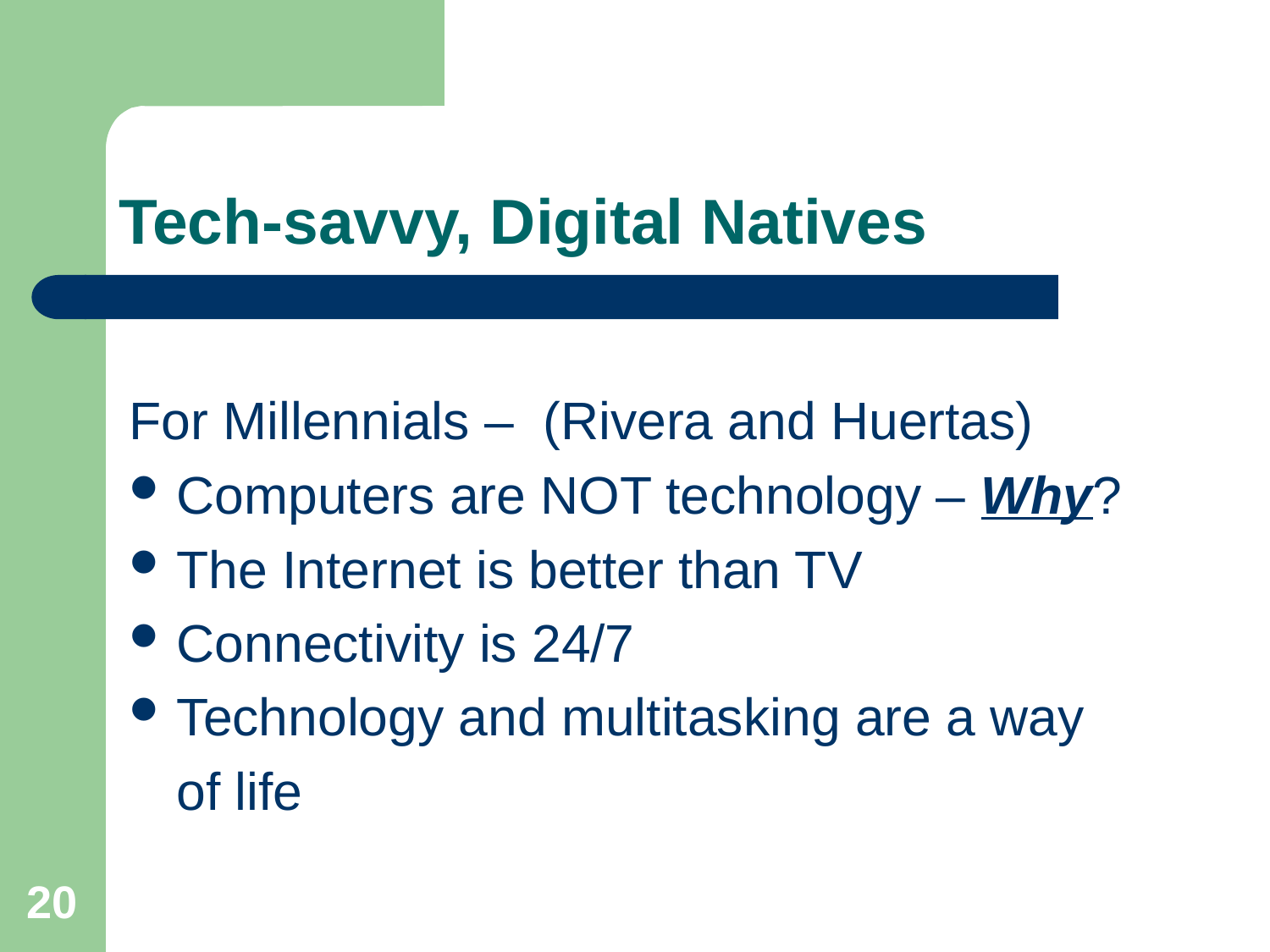

# Tech-savvy, Digital Natives
For Millennials –  (Rivera and Huertas)
Computers are NOT technology – Why?
The Internet is better than TV
Connectivity is 24/7
Technology and multitasking are a way
	of life
20